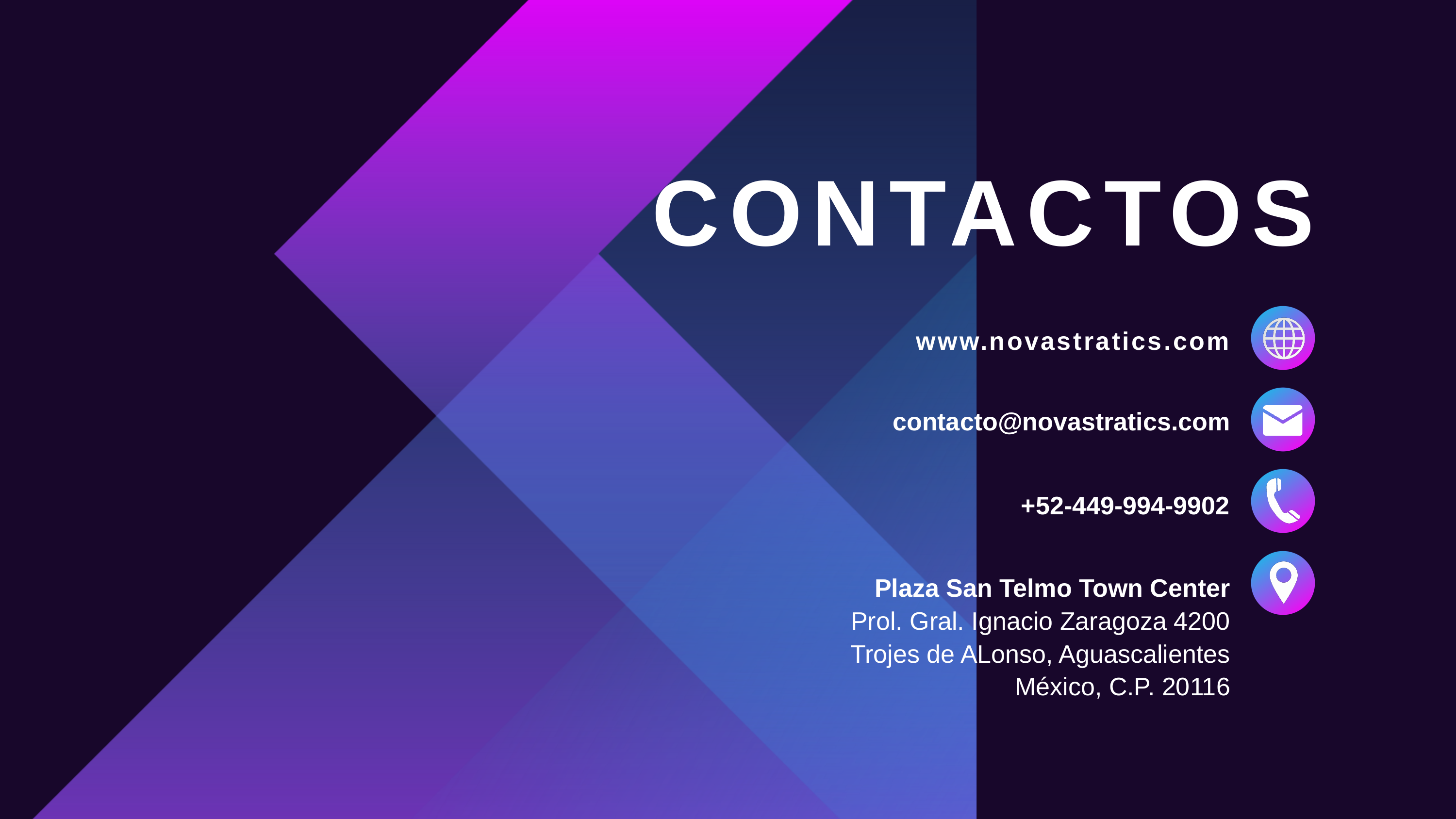

CONTACTOS

www.novastratics.com

contacto@novastratics.com

+52-449-994-9902

Plaza San Telmo Town Center
Prol. Gral. Ignacio Zaragoza 4200
Trojes de ALonso, Aguascalientes
México, C.P. 20116